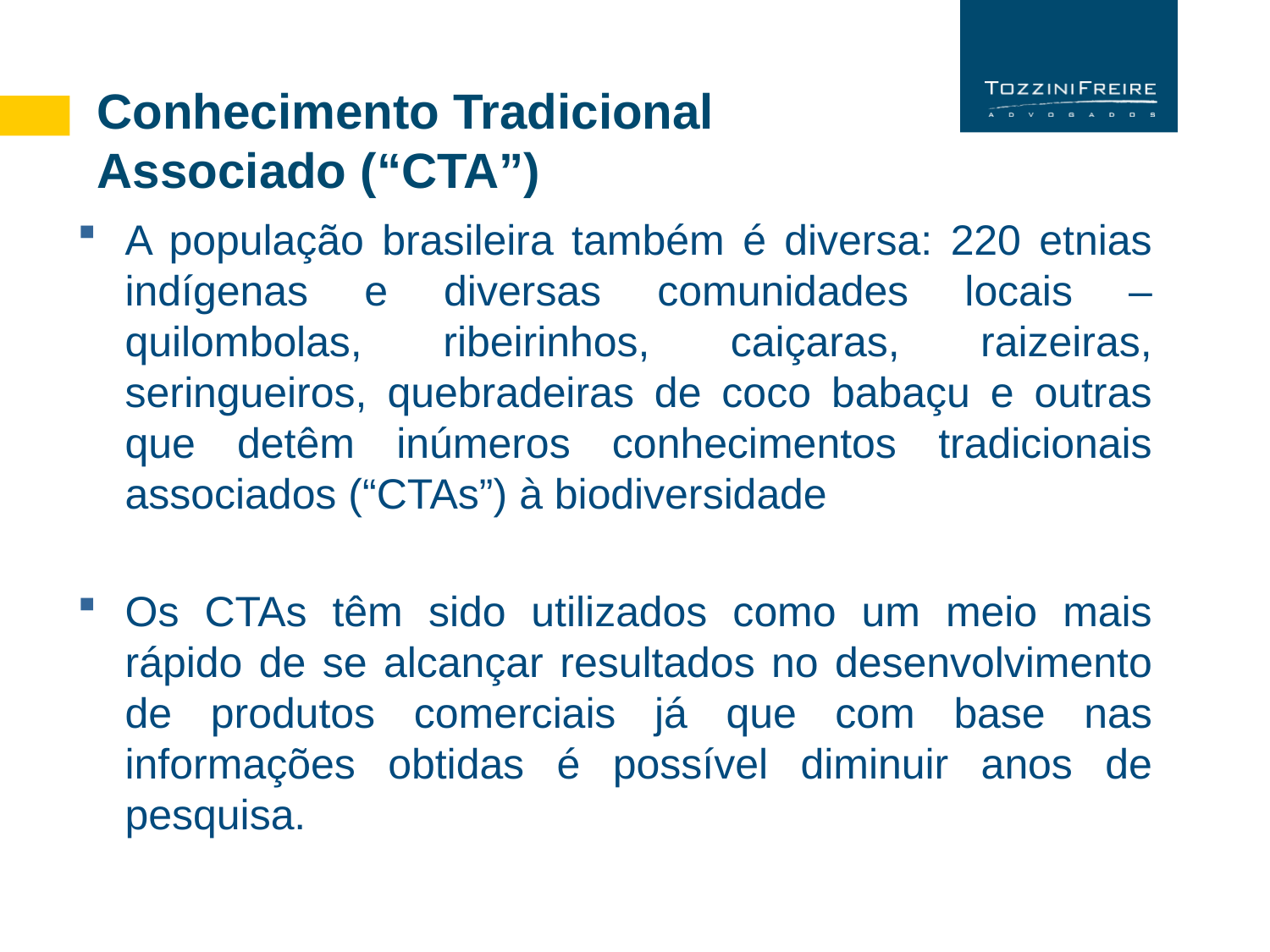

Conhecimento Tradicional Associado (“CTA”)

A população brasileira também é diversa: 220 etnias indígenas e diversas comunidades locais – quilombolas, ribeirinhos, caiçaras, raizeiras, seringueiros, quebradeiras de coco babaçu e outras que detêm inúmeros conhecimentos tradicionais associados (“CTAs”) à biodiversidade

Os CTAs têm sido utilizados como um meio mais rápido de se alcançar resultados no desenvolvimento de produtos comerciais já que com base nas informações obtidas é possível diminuir anos de pesquisa.